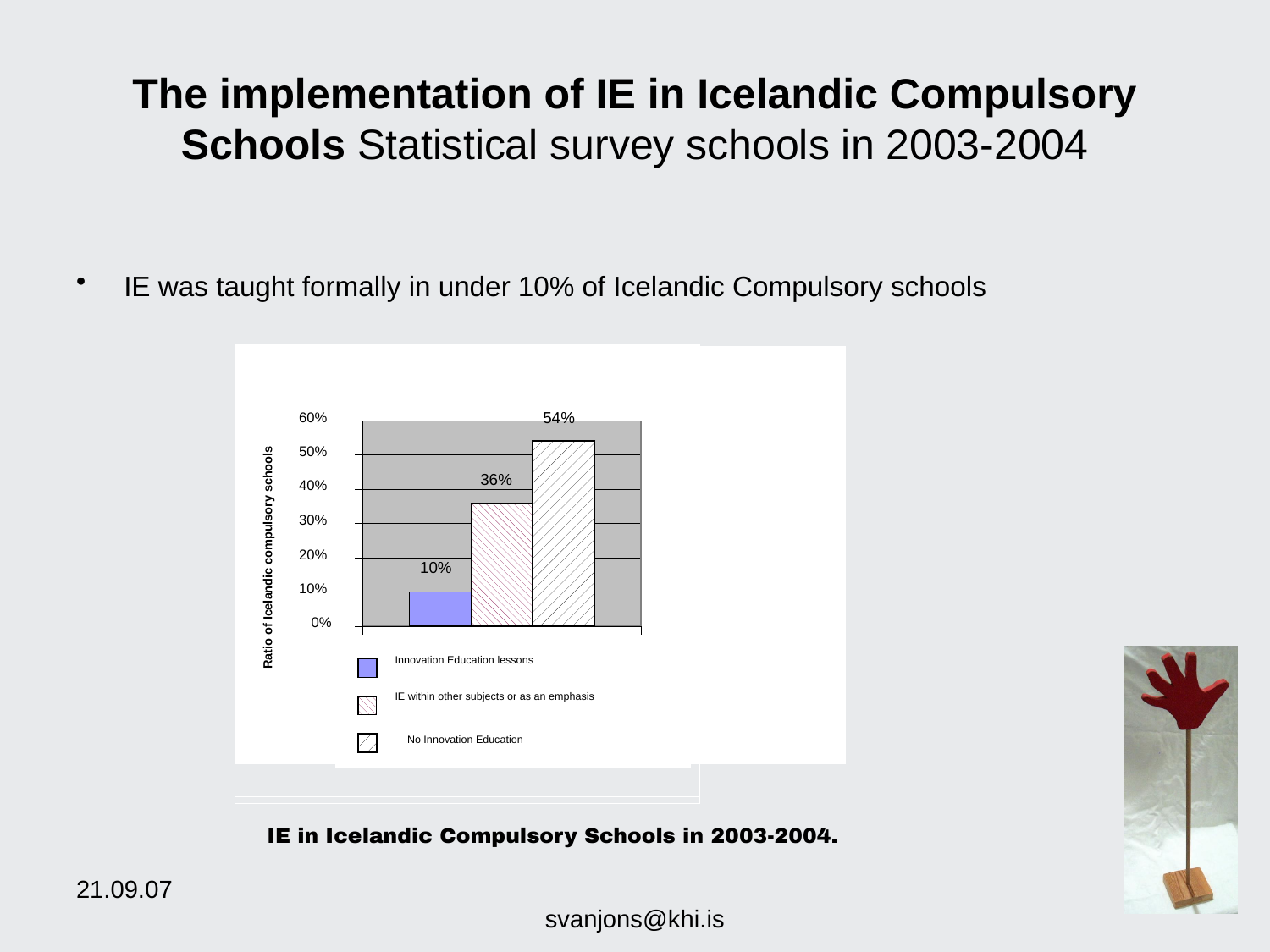

# The implementation of IE in Icelandic Compulsory Schools Statistical survey schools in 2003-2004

IE was taught formally in under 10% of Icelandic Compulsory schools

54%
60%

50%

Ratio of Icelandic compulsory schools
36%
40%

30%

20%
10%

10%

0%

1

Innovation Education lessons

IE within other subjects or as an emphasis

No Innovation Education

IE in Icelandic Compulsory Schools in 2003-2004.
21.09.07

svanjons@khi.is